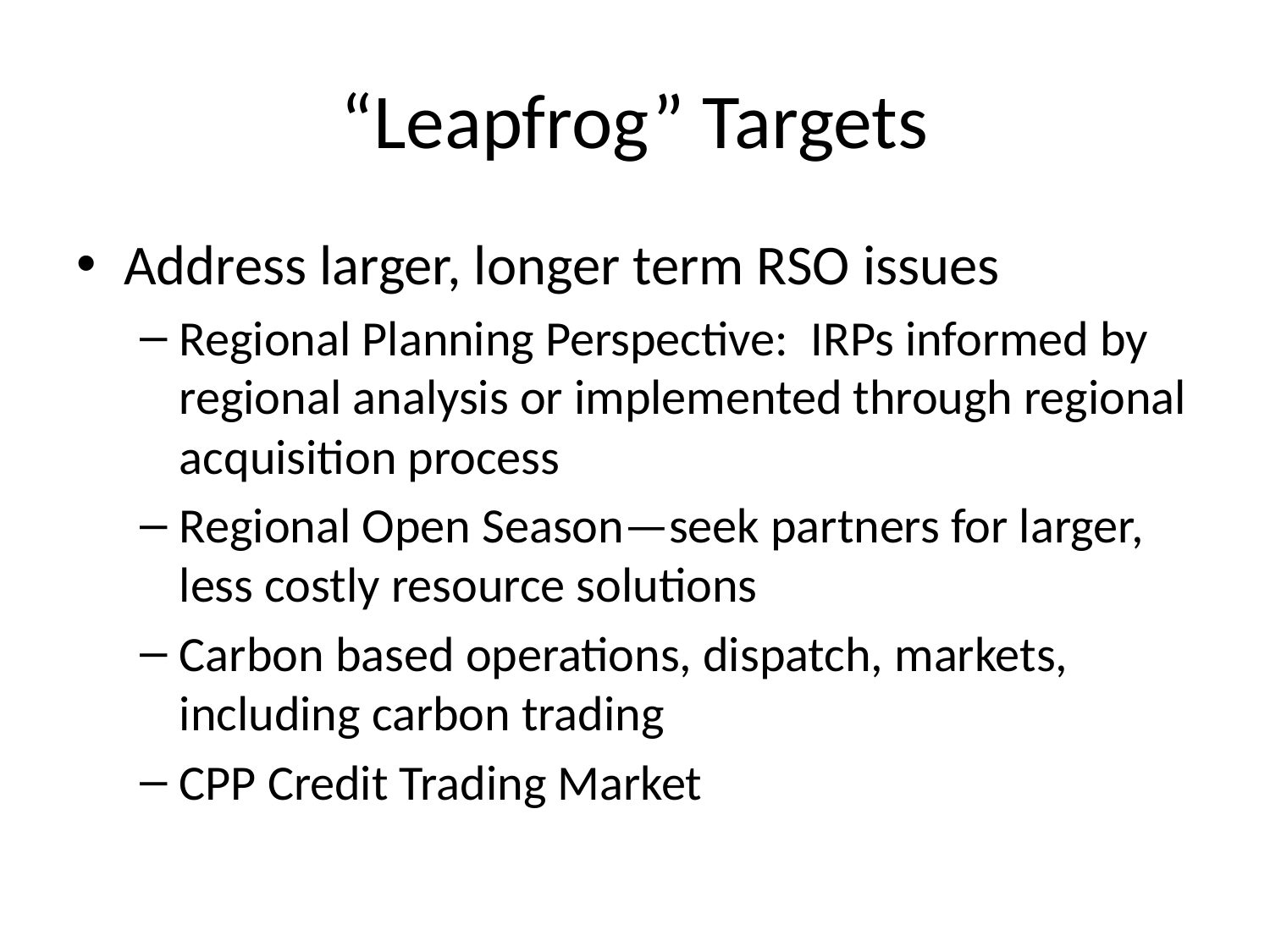

# “Leapfrog” Targets
Address larger, longer term RSO issues
Regional Planning Perspective:  IRPs informed by regional analysis or implemented through regional acquisition process
Regional Open Season—seek partners for larger, less costly resource solutions
Carbon based operations, dispatch, markets, including carbon trading
CPP Credit Trading Market